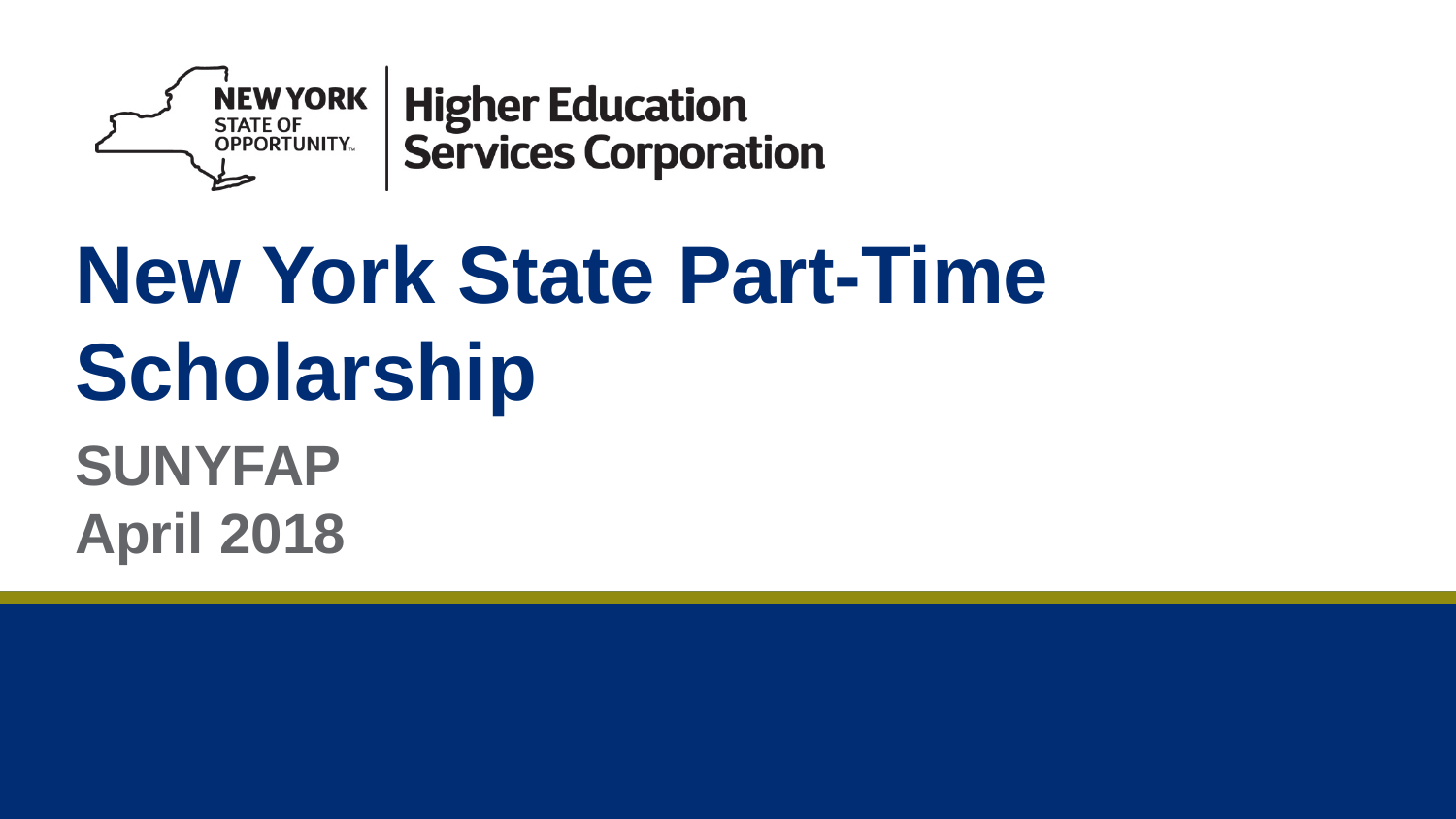

New York State Part-Time Scholarship
SUNYFAP
April 2018